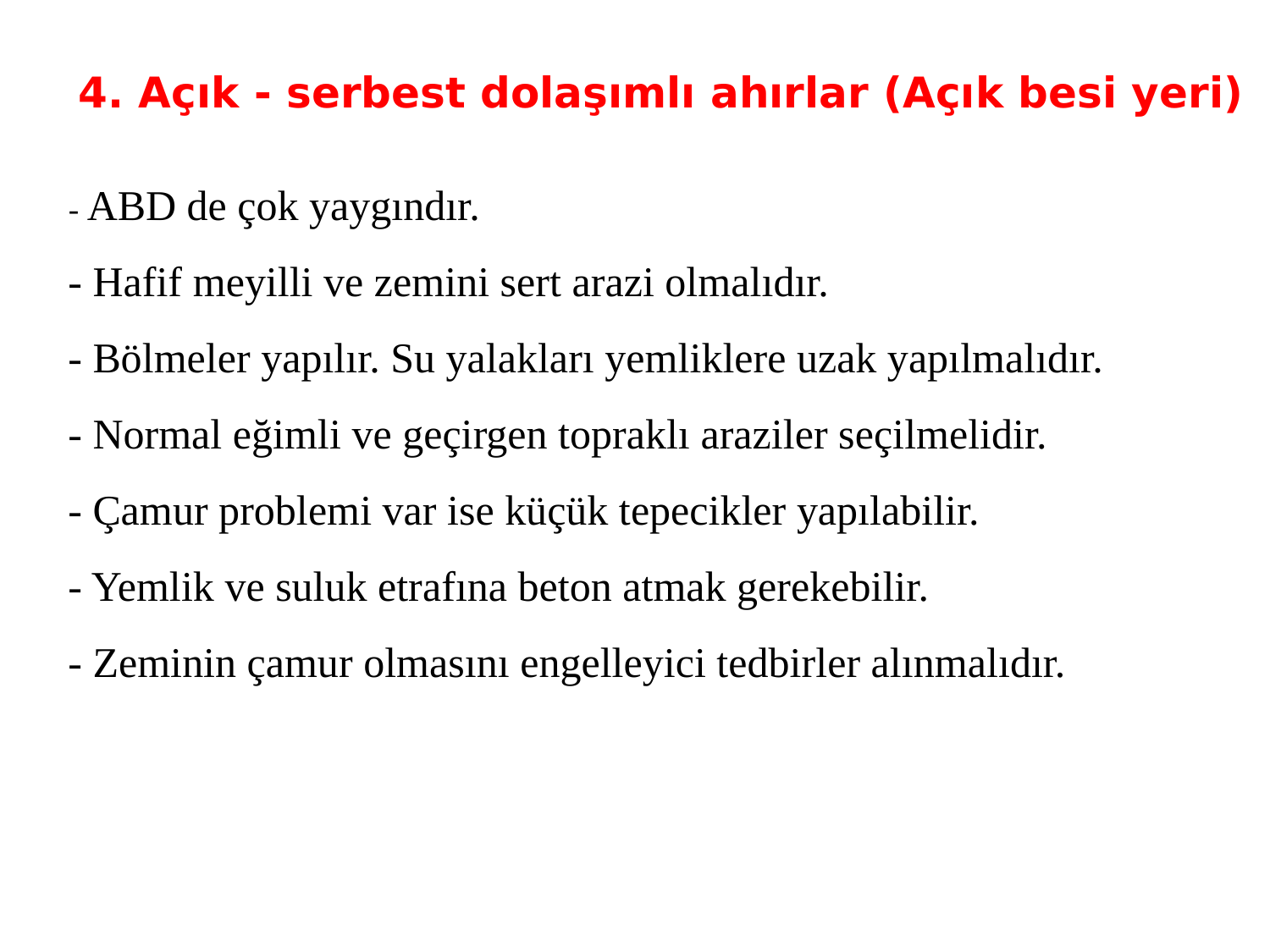

4. Açık - serbest dolaşımlı ahırlar (Açık besi yeri)
 - ABD de çok yaygındır.
 - Hafif meyilli ve zemini sert arazi olmalıdır.
 - Bölmeler yapılır. Su yalakları yemliklere uzak yapılmalıdır.
 - Normal eğimli ve geçirgen topraklı araziler seçilmelidir.
 - Çamur problemi var ise küçük tepecikler yapılabilir.
 - Yemlik ve suluk etrafına beton atmak gerekebilir.
 - Zeminin çamur olmasını engelleyici tedbirler alınmalıdır.